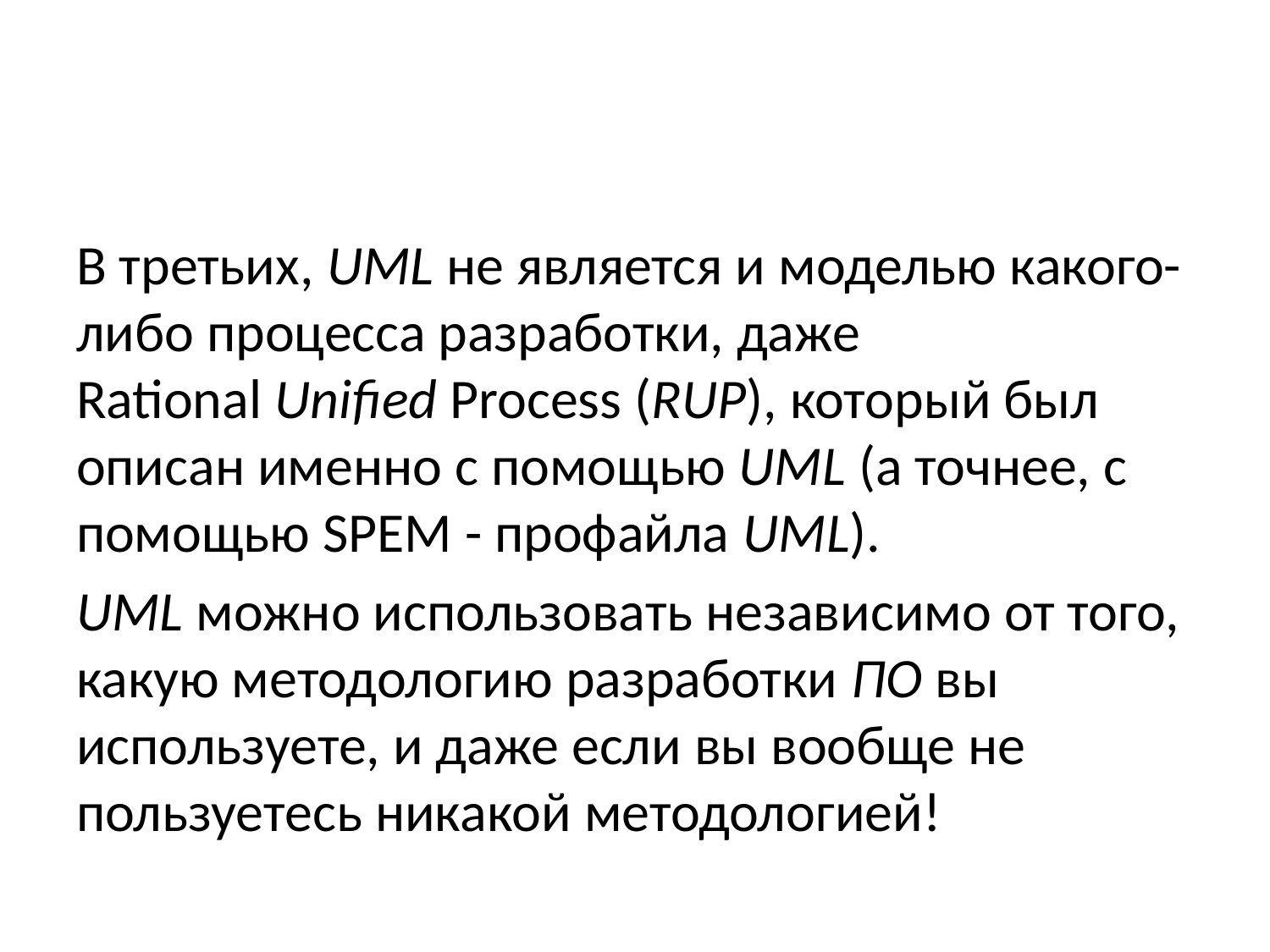

#
В третьих, UML не является и моделью какого-либо процесса разработки, даже Rational Unified Process (RUP), который был описан именно с помощью UML (а точнее, с помощью SPEM - профайла UML).
UML можно использовать независимо от того, какую методологию разработки ПО вы используете, и даже если вы вообще не пользуетесь никакой методологией!